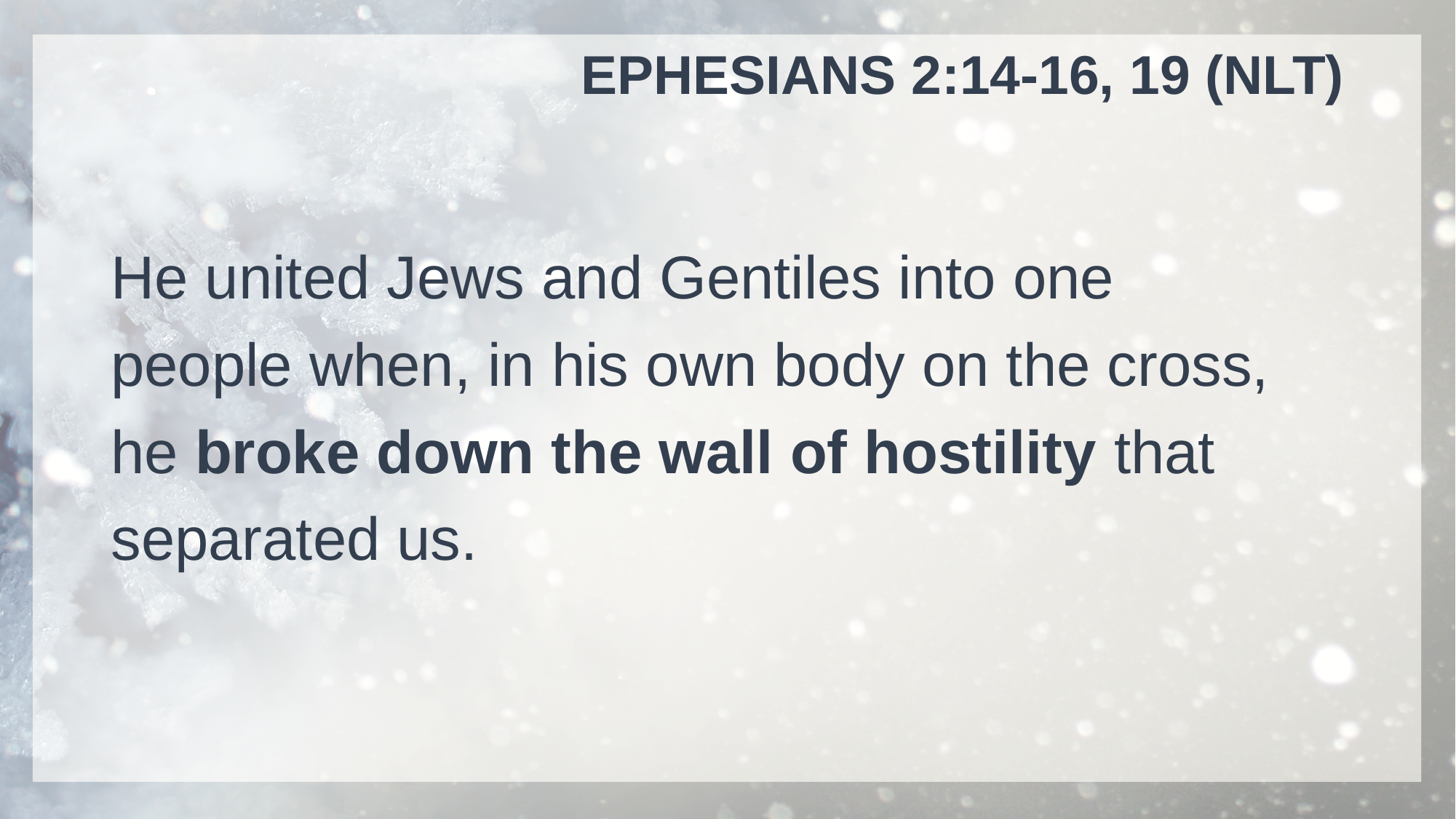

# EPHESIANS 2:14-16, 19 (NLT)
He united Jews and Gentiles into one people when, in his own body on the cross, he broke down the wall of hostility that separated us.